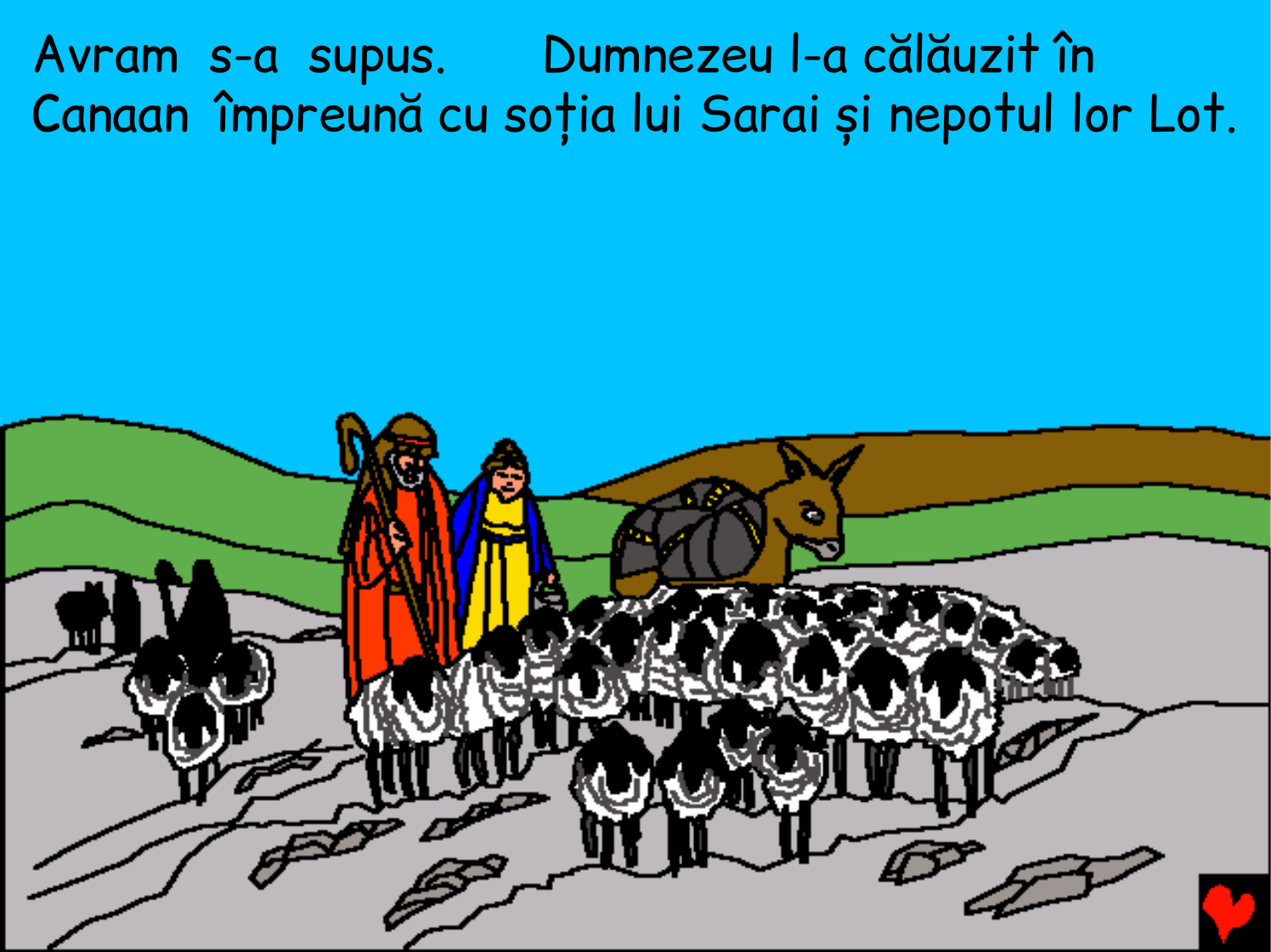

# Avram  s-a  supus.	Dumnezeu l-a călăuzit în Canaan  împreună cu soţia lui Sarai şi nepotul lor Lot.